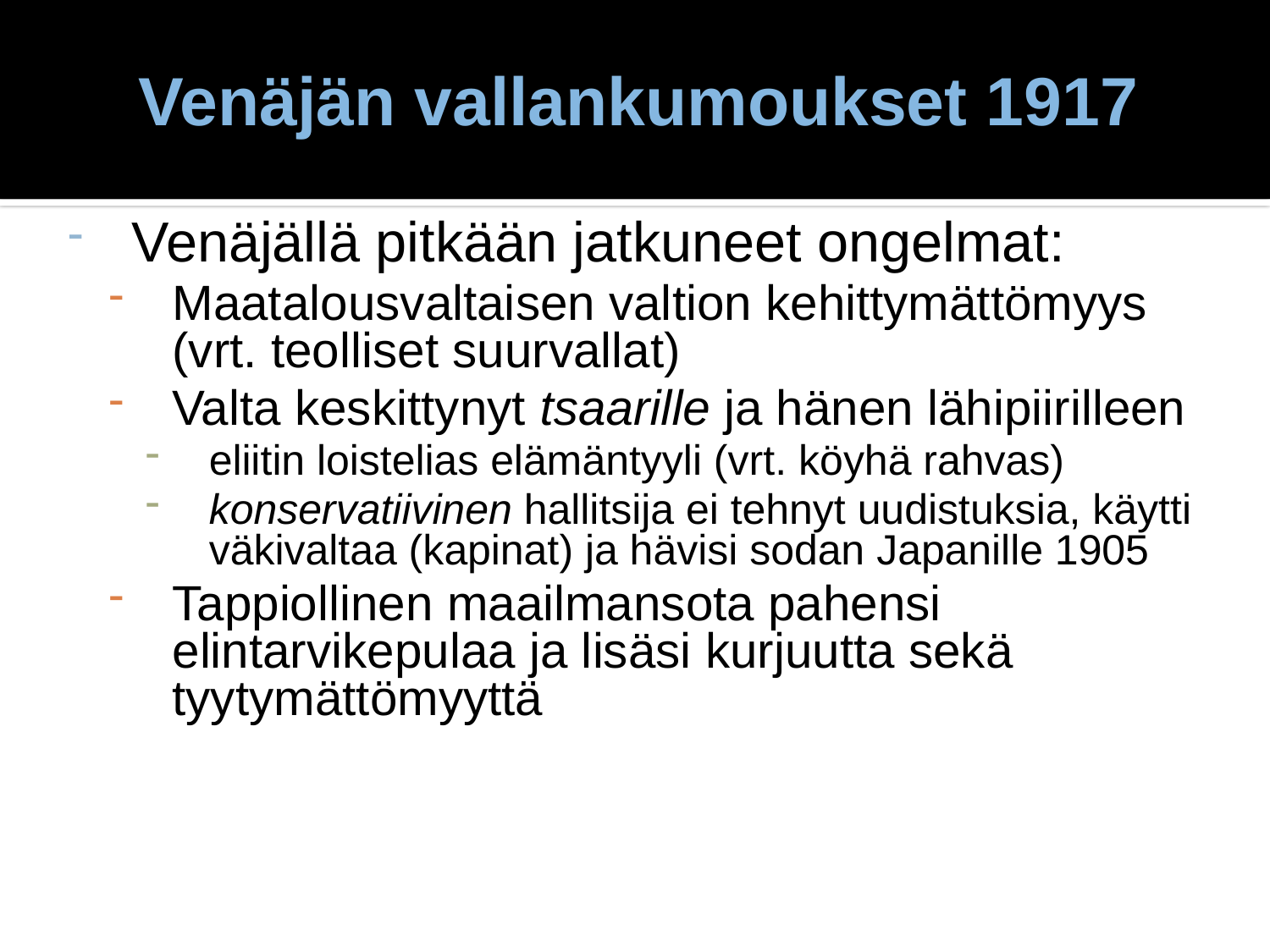

# Venäjän vallankumoukset 1917
Venäjällä pitkään jatkuneet ongelmat:
Maatalousvaltaisen valtion kehittymättömyys (vrt. teolliset suurvallat)
Valta keskittynyt tsaarille ja hänen lähipiirilleen
eliitin loistelias elämäntyyli (vrt. köyhä rahvas)
konservatiivinen hallitsija ei tehnyt uudistuksia, käytti väkivaltaa (kapinat) ja hävisi sodan Japanille 1905
Tappiollinen maailmansota pahensi elintarvikepulaa ja lisäsi kurjuutta sekä tyytymättömyyttä